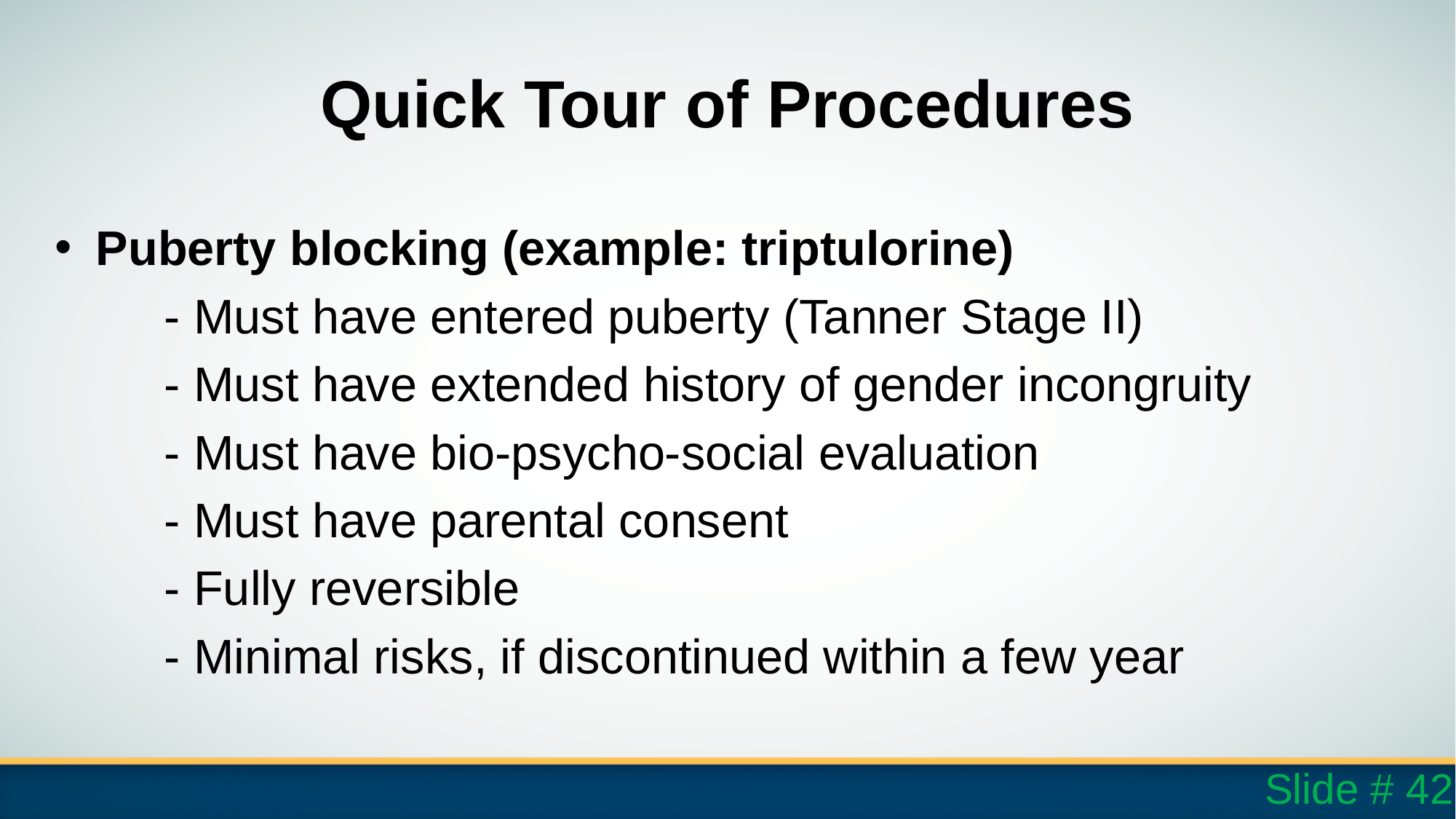

# Quick Tour of Procedures

Puberty blocking (example: triptulorine)
	- Must have entered puberty (Tanner Stage II)
	- Must have extended history of gender incongruity
	- Must have bio-psycho-social evaluation
	- Must have parental consent
	- Fully reversible
	- Minimal risks, if discontinued within a few year
Slide # 42